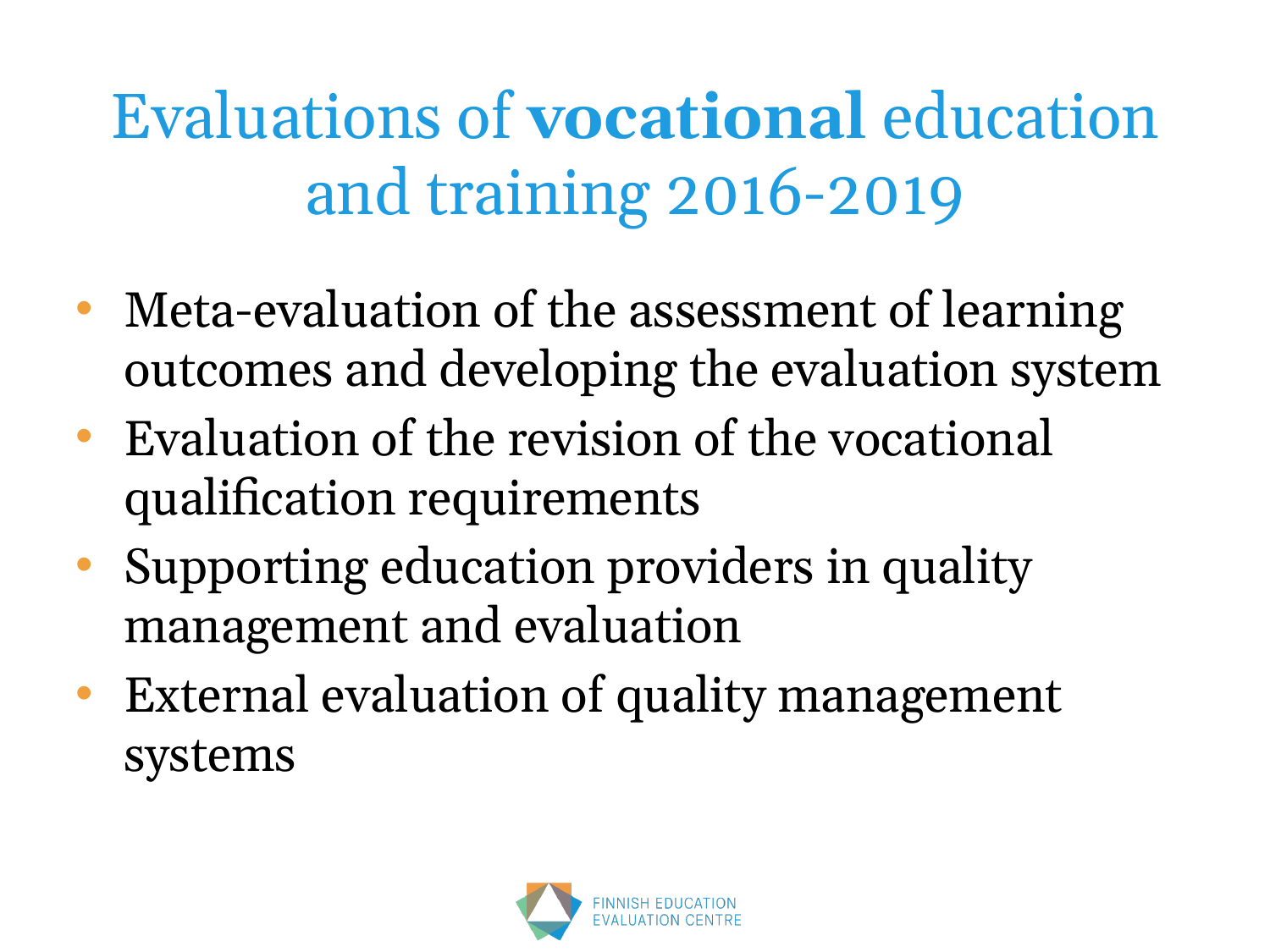

# Evaluations of vocational education and training 2016-2019
Meta-evaluation of the assessment of learning outcomes and developing the evaluation system
Evaluation of the revision of the vocational qualification requirements
Supporting education providers in quality management and evaluation
External evaluation of quality management systems